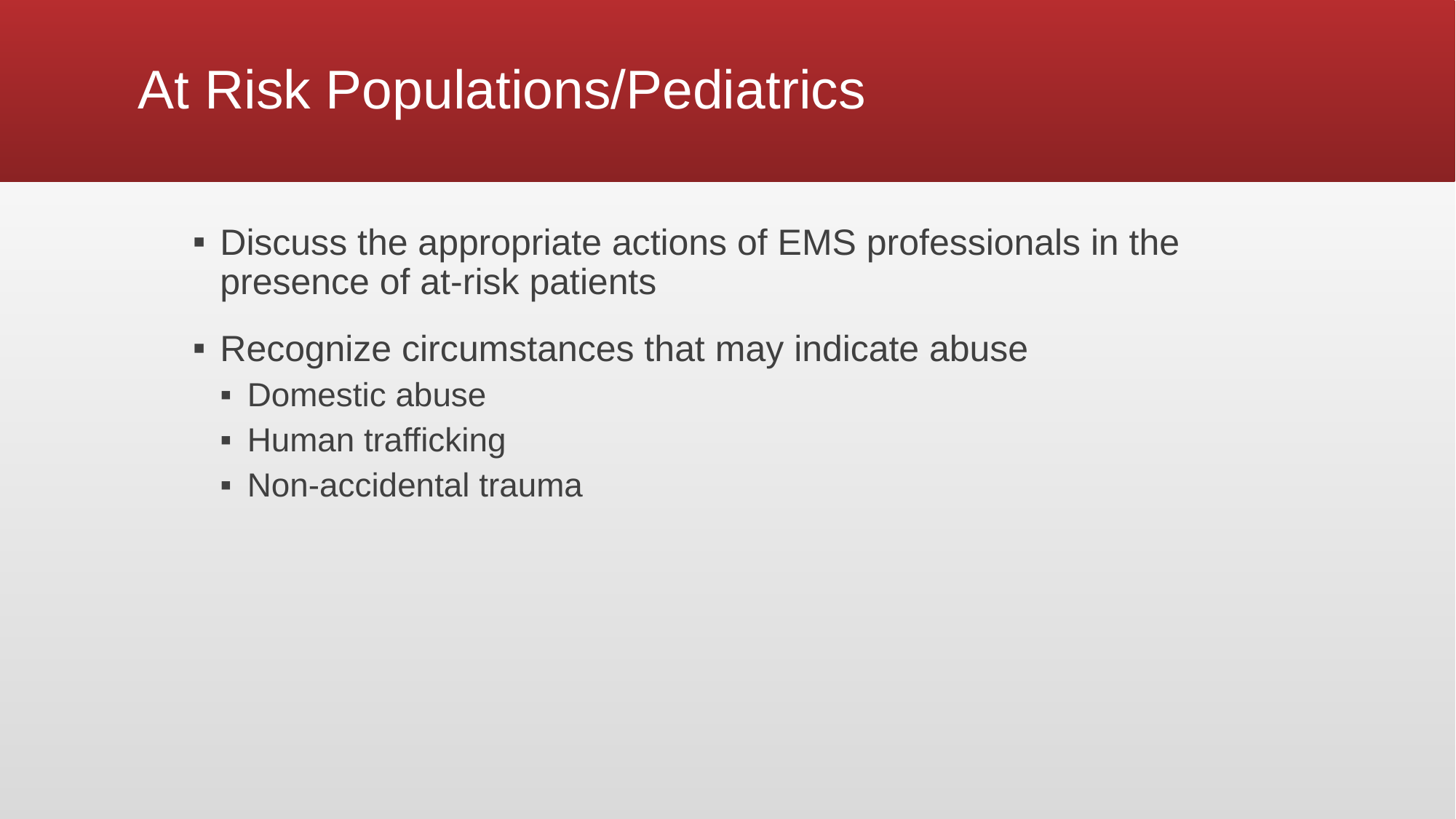

# At Risk Populations/Pediatrics
Discuss the appropriate actions of EMS professionals in the presence of at-risk patients
Recognize circumstances that may indicate abuse
Domestic abuse
Human trafficking
Non-accidental trauma